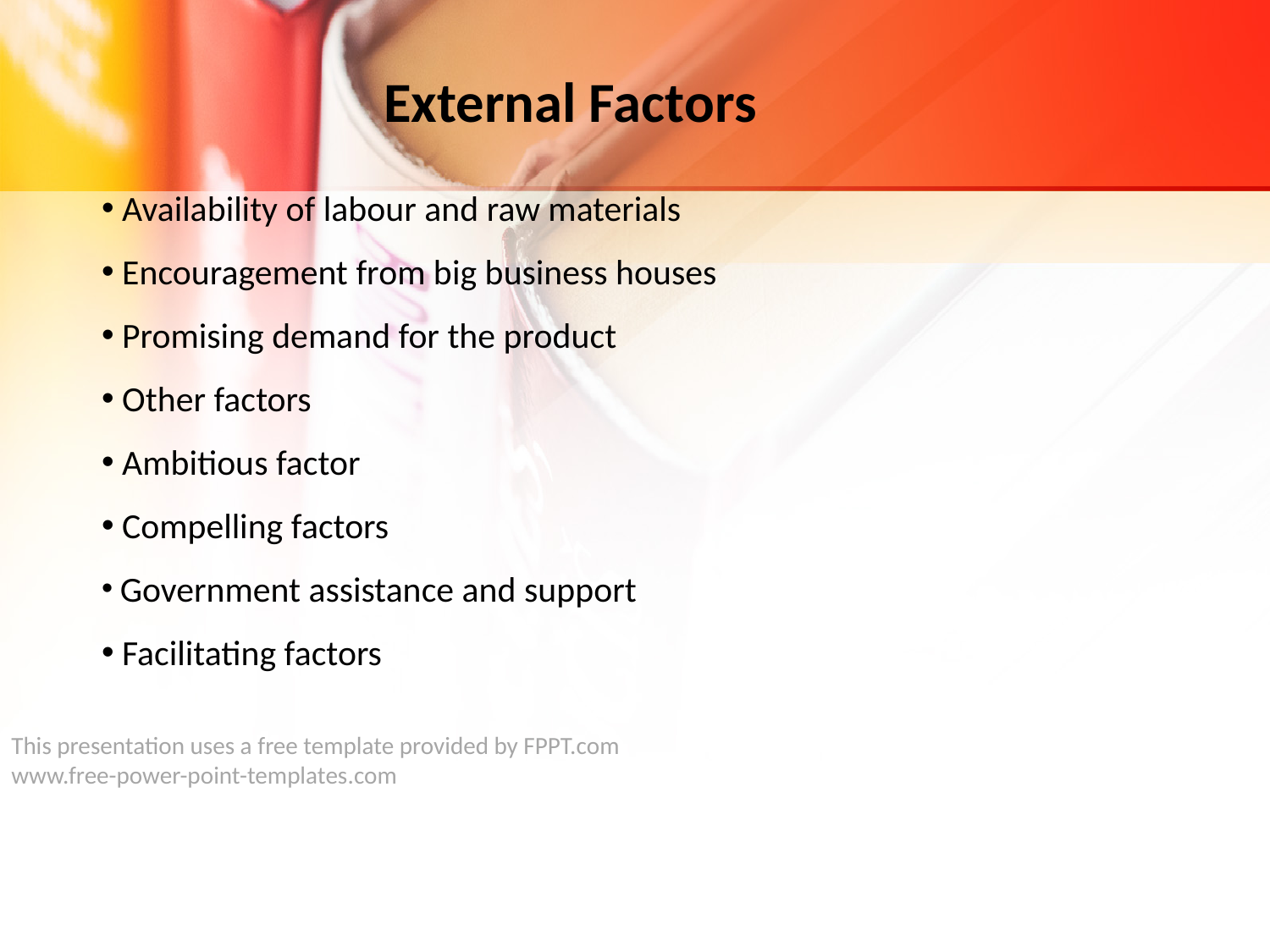

External Factors
 Availability of labour and raw materials
 Encouragement from big business houses
 Promising demand for the product
 Other factors
 Ambitious factor
 Compelling factors
 Government assistance and support
 Facilitating factors